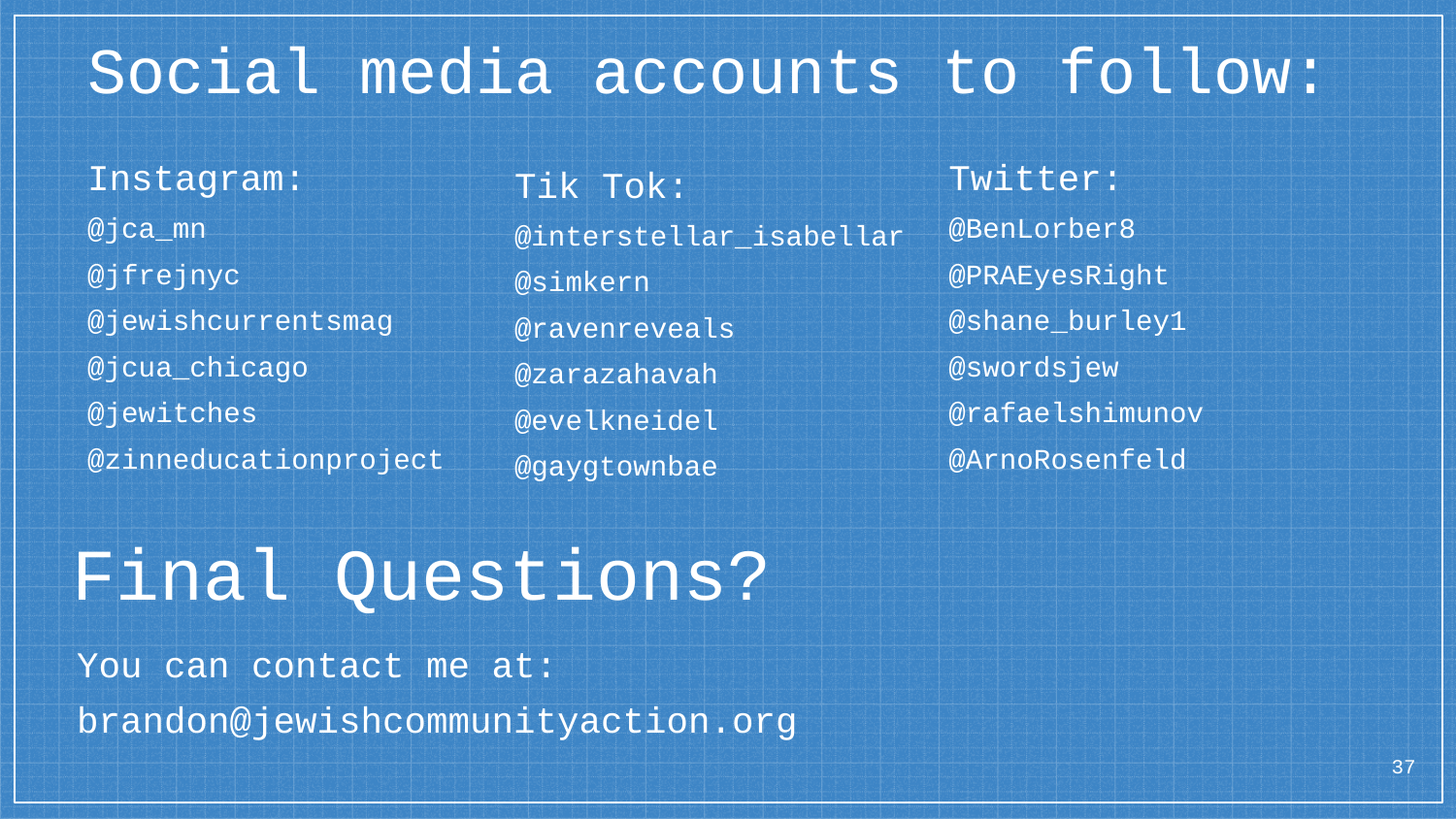

Social media accounts to follow:
Instagram:
@jca_mn
@jfrejnyc
@jewishcurrentsmag
@jcua_chicago
@jewitches
@zinneducationproject

Twitter:
@BenLorber8
@PRAEyesRight
@shane_burley1
@swordsjew
@rafaelshimunov
@ArnoRosenfeld

Tik Tok:
@interstellar_isabellar
@simkern
@ravenreveals
@zarazahavah
@evelkneidel
@gaygtownbae

Final Questions?
You can contact me at:
brandon@jewishcommunityaction.org
37